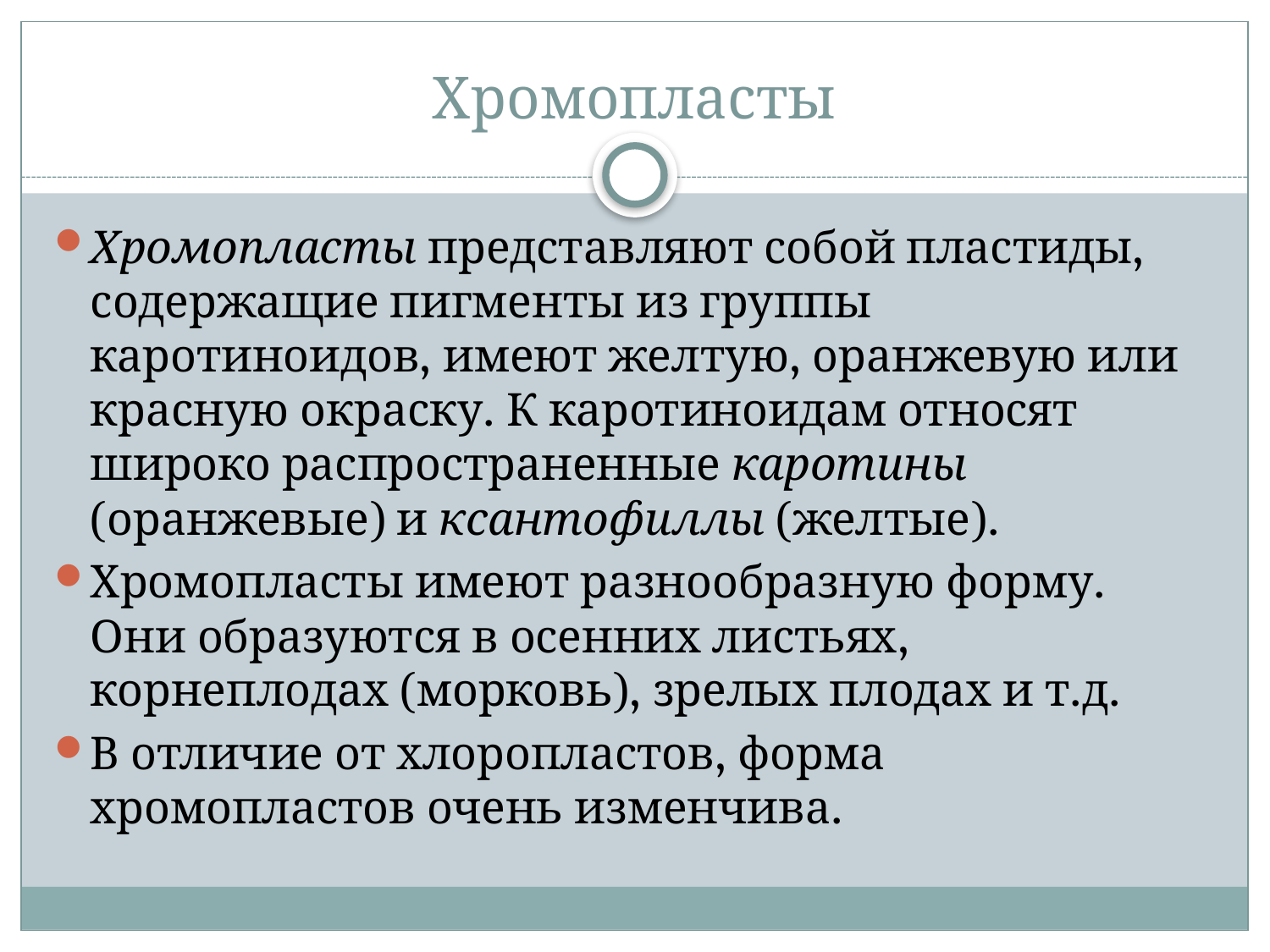

# Хромопласты
Хромопласты представляют собой пластиды, содержащие пигменты из группы каротиноидов, имеют желтую, оранжевую или красную окраску. К каротиноидам относят широко распространенные каротины (оранжевые) и ксантофиллы (желтые).
Хромопласты имеют разнообразную форму. Они образуются в осенних листьях, корнеплодах (морковь), зрелых плодах и т.д.
В отличие от хлоропластов, форма хромопластов очень изменчива.